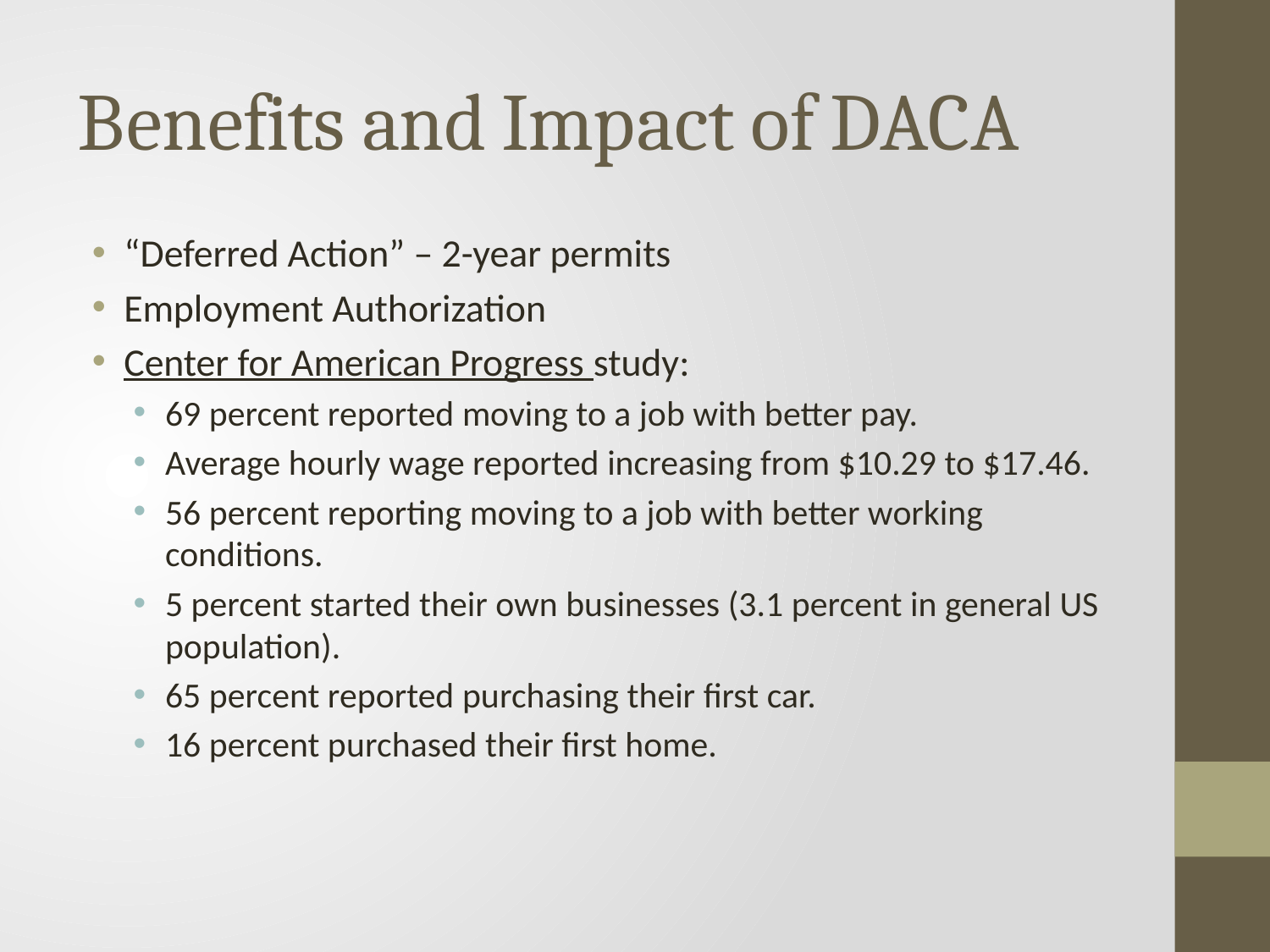

# Benefits and Impact of DACA
“Deferred Action” – 2-year permits
Employment Authorization
Center for American Progress study:
69 percent reported moving to a job with better pay.
Average hourly wage reported increasing from $10.29 to $17.46.
56 percent reporting moving to a job with better working conditions.
5 percent started their own businesses (3.1 percent in general US population).
65 percent reported purchasing their first car.
16 percent purchased their first home.